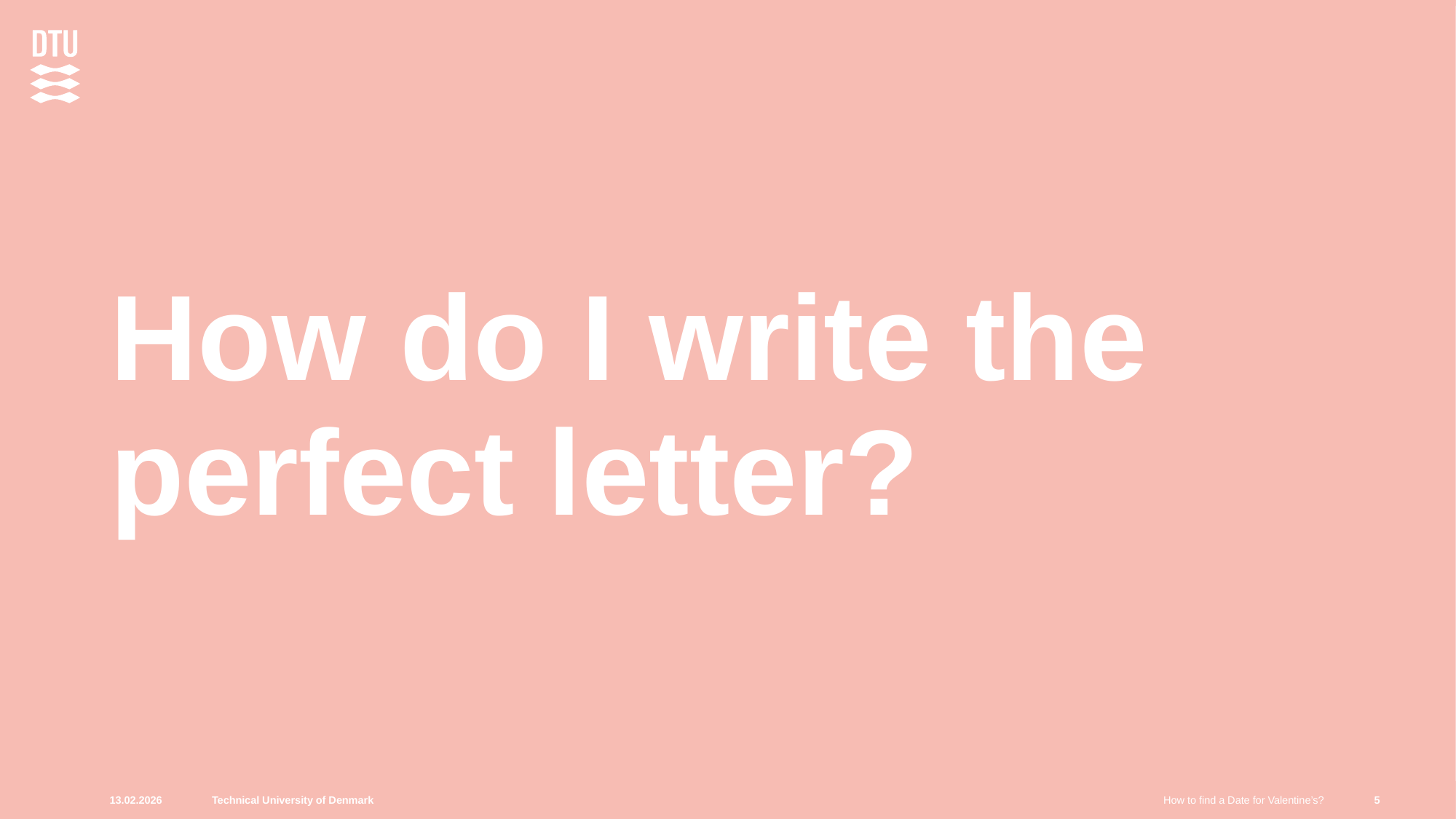

# How do I write the perfect letter?
13.02.2026
How to find a Date for Valentine’s?
5